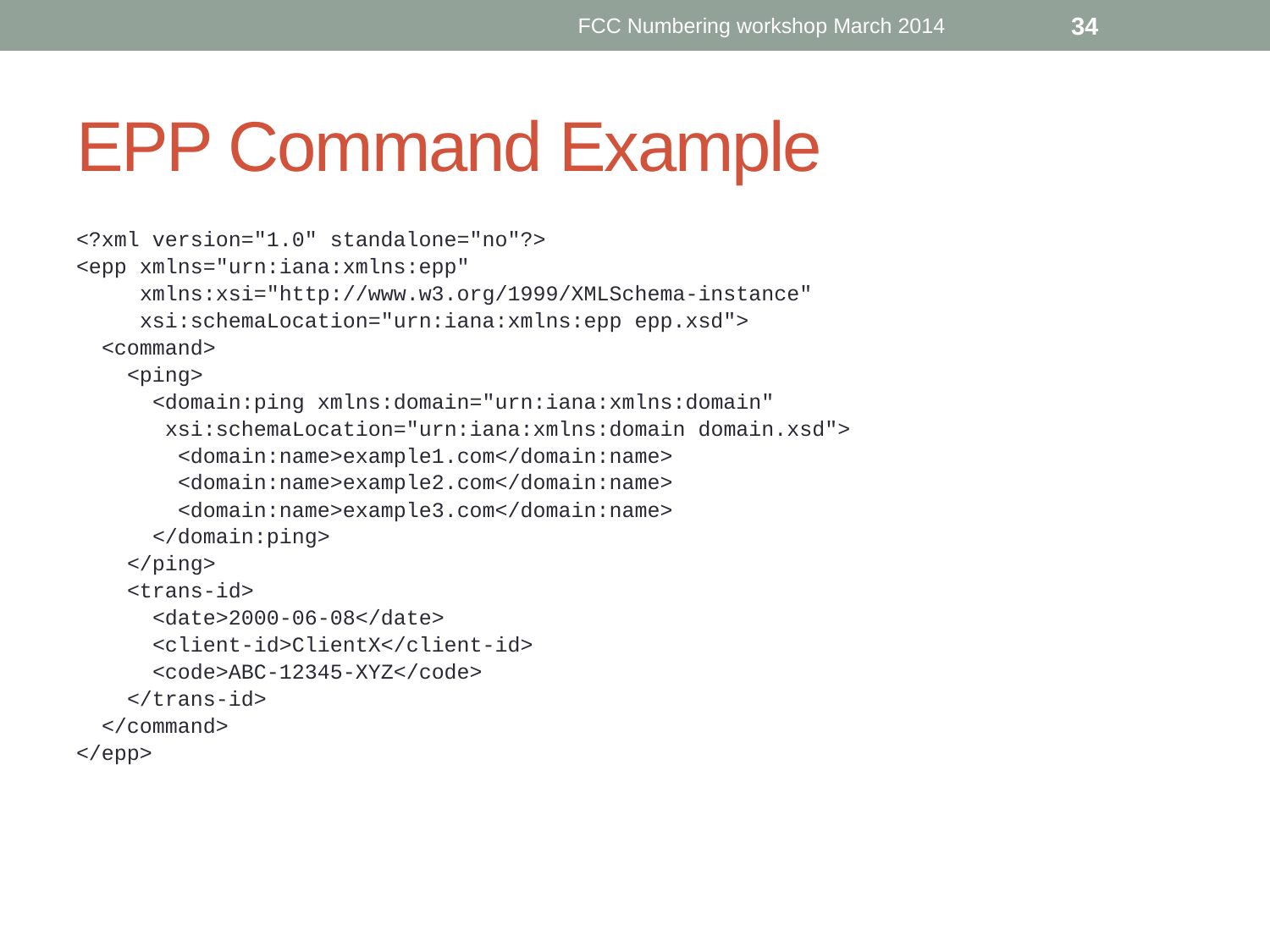

FCC Numbering workshop March 2014
34
# EPP Command Example
<?xml version="1.0" standalone="no"?>
<epp xmlns="urn:iana:xmlns:epp"
     xmlns:xsi="http://www.w3.org/1999/XMLSchema-instance"
     xsi:schemaLocation="urn:iana:xmlns:epp epp.xsd">
  <command>
    <ping>
      <domain:ping xmlns:domain="urn:iana:xmlns:domain"
       xsi:schemaLocation="urn:iana:xmlns:domain domain.xsd">
        <domain:name>example1.com</domain:name>
        <domain:name>example2.com</domain:name>
        <domain:name>example3.com</domain:name>
      </domain:ping>
    </ping>
    <trans-id>
      <date>2000-06-08</date>
      <client-id>ClientX</client-id>
      <code>ABC-12345-XYZ</code>
    </trans-id>
  </command>
</epp>